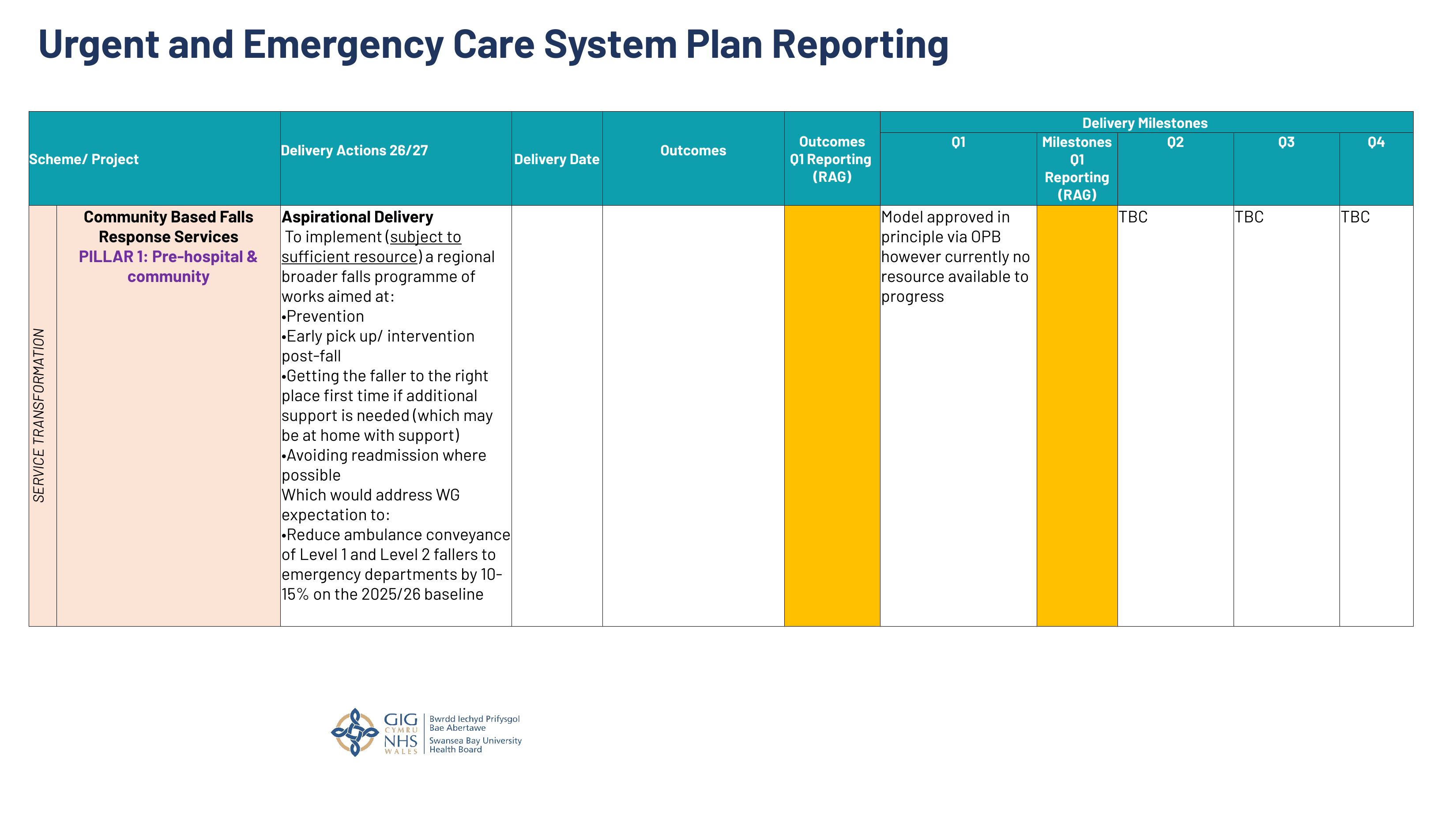

# Urgent and Emergency Care System Plan Reporting
| Scheme/ Project |  | Delivery Actions 26/27 | Delivery Date | Outcomes | Outcomes Q1 Reporting (RAG) | Delivery Milestones |  |  |  |  |
| --- | --- | --- | --- | --- | --- | --- | --- | --- | --- | --- |
|  |  |  |  |  |  | Q1 | Milestones Q1 Reporting (RAG) | Q2 | Q3 | Q4 |
| SERVICE TRANSFORMATION | Community Based Falls Response Services PILLAR 1: Pre-hospital & community | Aspirational Delivery To implement (subject to sufficient resource) a regional broader falls programme of works aimed at: •Prevention •Early pick up/ intervention post-fall •Getting the faller to the right place first time if additional support is needed (which may be at home with support) •Avoiding readmission where possible Which would address WG expectation to: •Reduce ambulance conveyance of Level 1 and Level 2 fallers to emergency departments by 10-15% on the 2025/26 baseline |  |  |  | Model approved in principle via OPB however currently no resource available to progress |  | TBC | TBC | TBC |